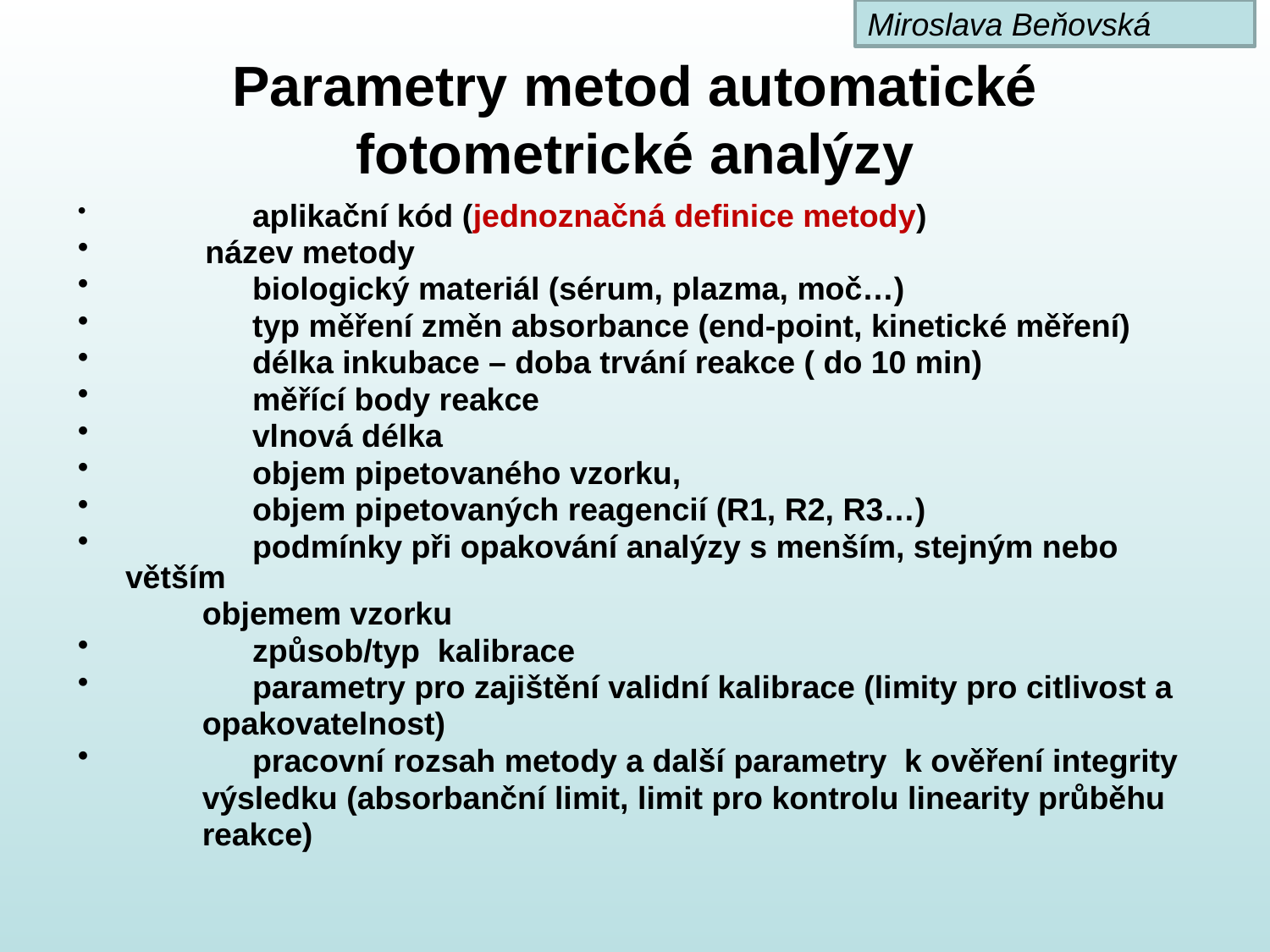

Miroslava Beňovská
# Parametry metod automatické fotometrické analýzy
	aplikační kód (jednoznačná definice metody)
         název metody
	biologický materiál (sérum, plazma, moč…)
	typ měření změn absorbance (end-point, kinetické měření)
	délka inkubace – doba trvání reakce ( do 10 min)
	měřící body reakce
	vlnová délka
	objem pipetovaného vzorku,
	objem pipetovaných reagencií (R1, R2, R3…)
	podmínky při opakování analýzy s menším, stejným nebo větším
              objemem vzorku
	způsob/typ  kalibrace
	parametry pro zajištění validní kalibrace (limity pro citlivost a
              opakovatelnost)
	pracovní rozsah metody a další parametry  k ověření integrity
              výsledku (absorbanční limit, limit pro kontrolu linearity průběhu
              reakce)